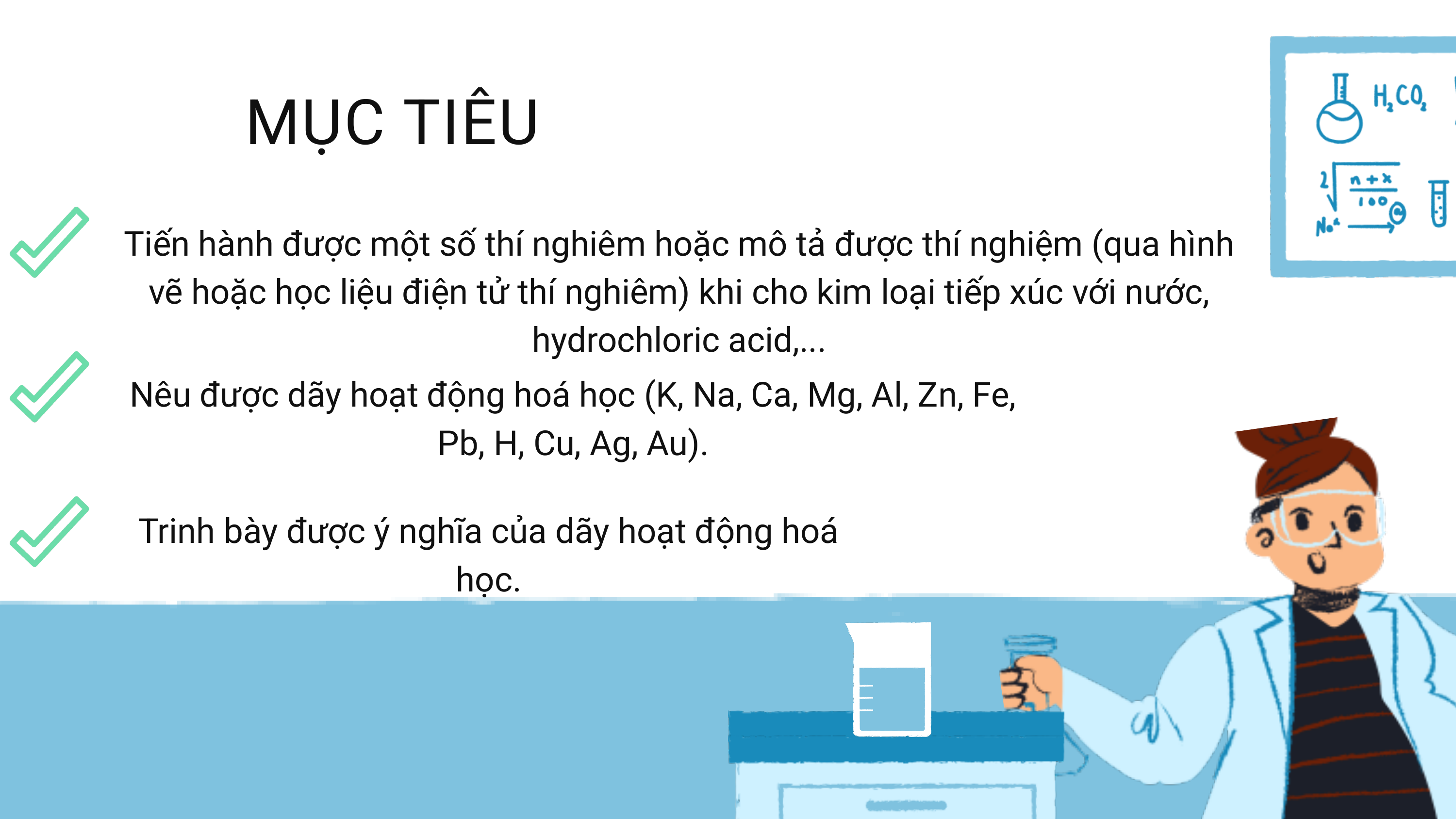

MỤC TIÊU

Tiến hành được một số thí nghiêm hoặc mô tả được thí nghiệm (qua hình vẽ hoặc học liệu điện tử thí nghiêm) khi cho kim loại tiếp xúc với nước, hydrochloric acid,...

Nêu được dãy hoạt động hoá học (K, Na, Ca, Mg, Al, Zn, Fe, Pb, H, Cu, Ag, Au).

Trinh bày được ý nghĩa của dãy hoạt động hoá học.